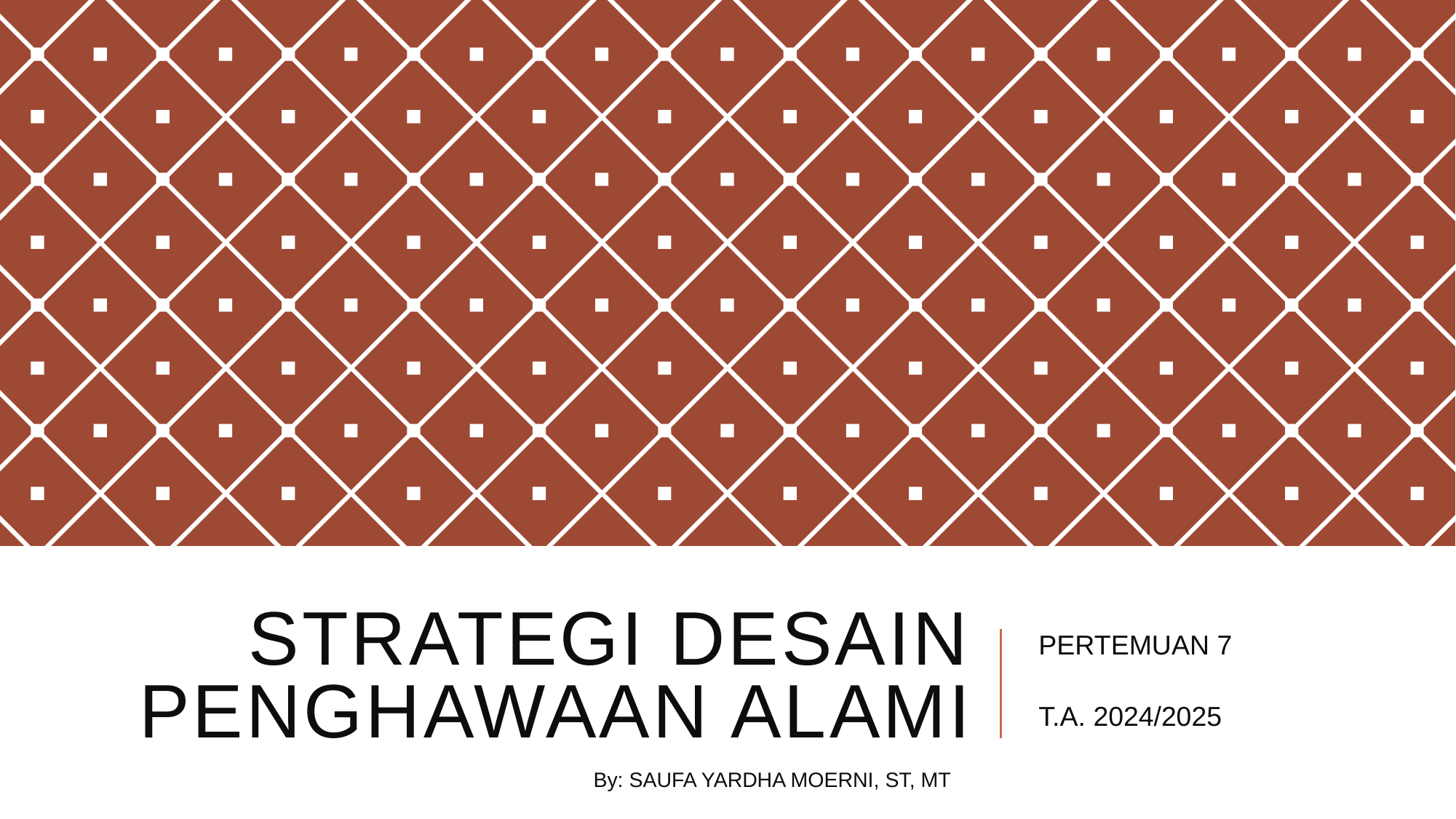

# Strategi Desain Penghawaan Alami
PERTEMUAN 7

T.A. 2024/2025
By: SAUFA YARDHA MOERNI, ST, MT